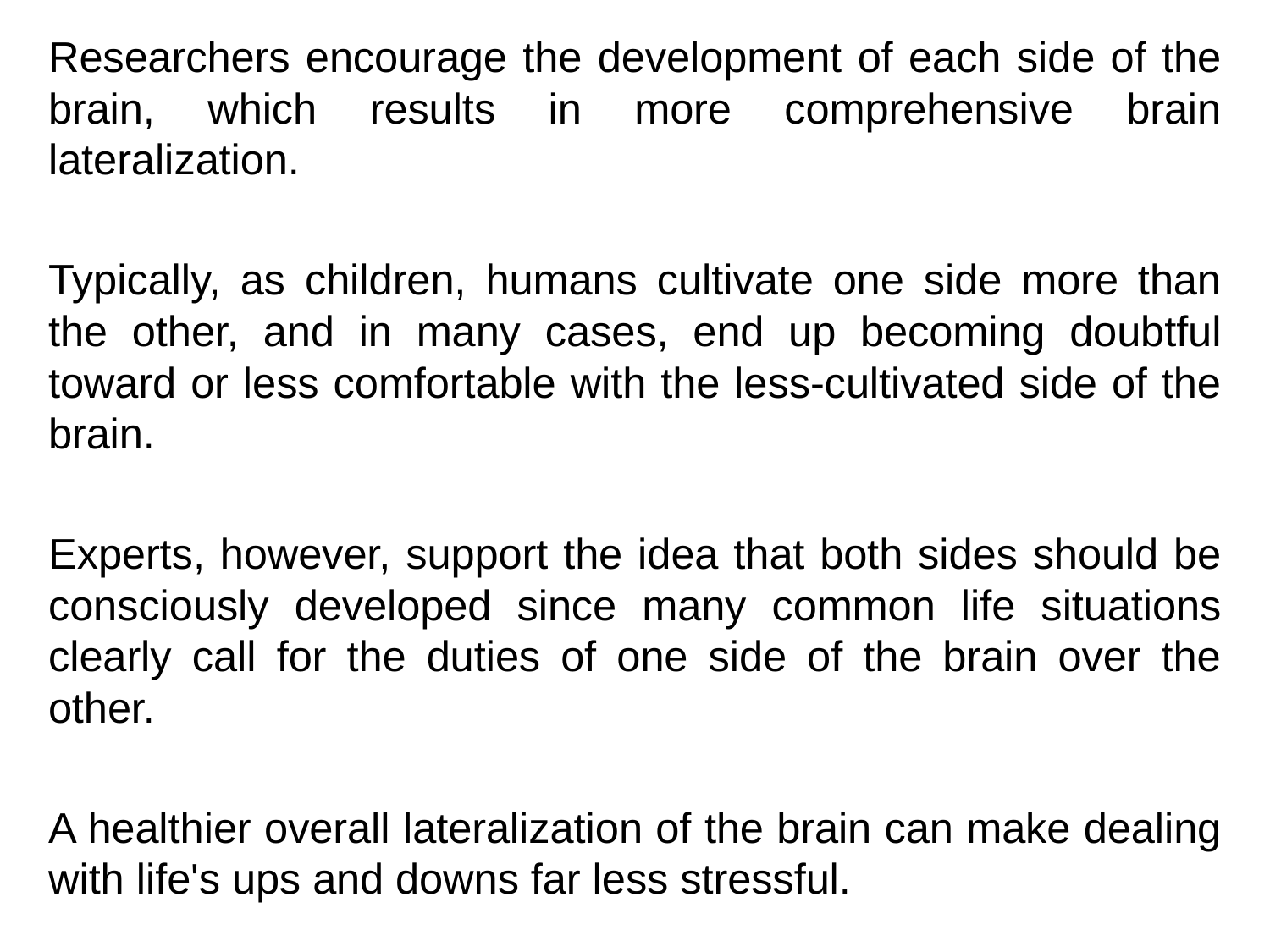

Researchers encourage the development of each side of the brain, which results in more comprehensive brain lateralization.

Typically, as children, humans cultivate one side more than the other, and in many cases, end up becoming doubtful toward or less comfortable with the less-cultivated side of the brain.

Experts, however, support the idea that both sides should be consciously developed since many common life situations clearly call for the duties of one side of the brain over the other.

A healthier overall lateralization of the brain can make dealing with life's ups and downs far less stressful.